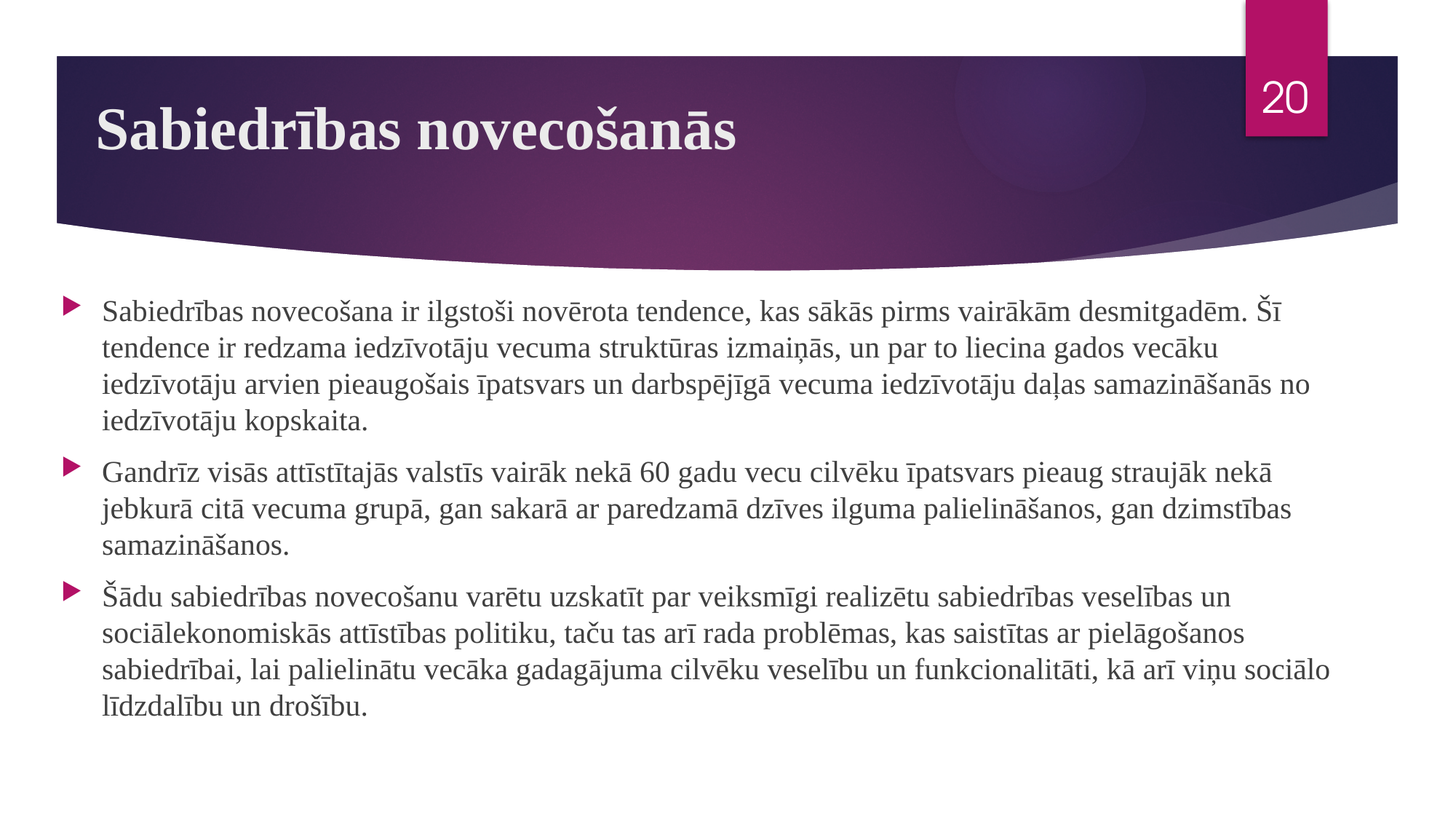

20
# Sabiedrības novecošanās
Sabiedrības novecošana ir ilgstoši novērota tendence, kas sākās pirms vairākām desmitgadēm. Šī tendence ir redzama iedzīvotāju vecuma struktūras izmaiņās, un par to liecina gados vecāku iedzīvotāju arvien pieaugošais īpatsvars un darbspējīgā vecuma iedzīvotāju daļas samazināšanās no iedzīvotāju kopskaita.
Gandrīz visās attīstītajās valstīs vairāk nekā 60 gadu vecu cilvēku īpatsvars pieaug straujāk nekā jebkurā citā vecuma grupā, gan sakarā ar paredzamā dzīves ilguma palielināšanos, gan dzimstības samazināšanos.
Šādu sabiedrības novecošanu varētu uzskatīt par veiksmīgi realizētu sabiedrības veselības un sociālekonomiskās attīstības politiku, taču tas arī rada problēmas, kas saistītas ar pielāgošanos sabiedrībai, lai palielinātu vecāka gadagājuma cilvēku veselību un funkcionalitāti, kā arī viņu sociālo līdzdalību un drošību.